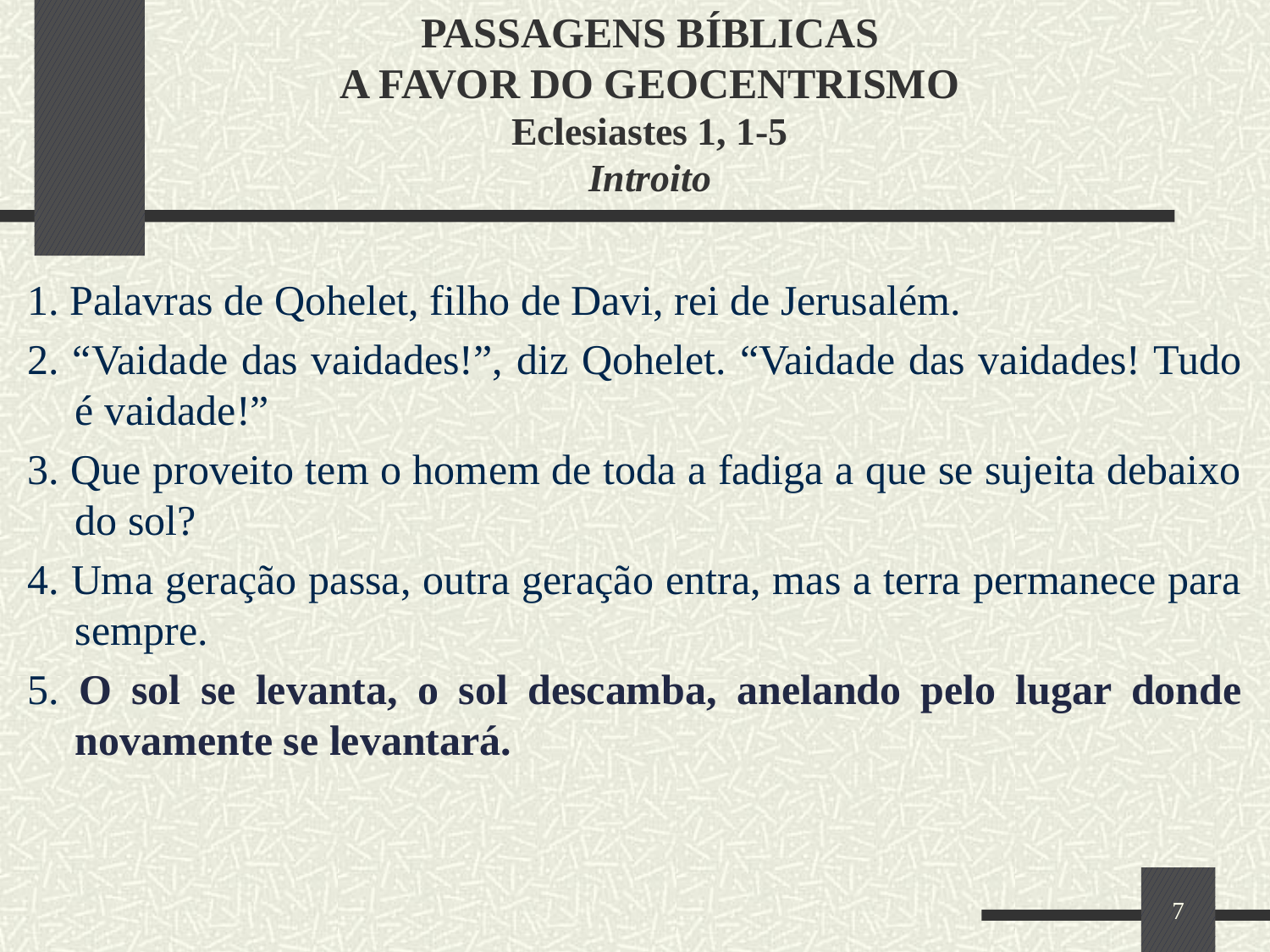

# PASSAGENS BÍBLICAS A FAVOR DO GEOCENTRISMO Eclesiastes 1, 1-5 Introito
1. Palavras de Qohelet, filho de Davi, rei de Jerusalém.
2. “Vaidade das vaidades!”, diz Qohelet. “Vaidade das vaidades! Tudo é vaidade!”
3. Que proveito tem o homem de toda a fadiga a que se sujeita debaixo do sol?
4. Uma geração passa, outra geração entra, mas a terra permanece para sempre.
5. O sol se levanta, o sol descamba, anelando pelo lugar donde novamente se levantará.
7